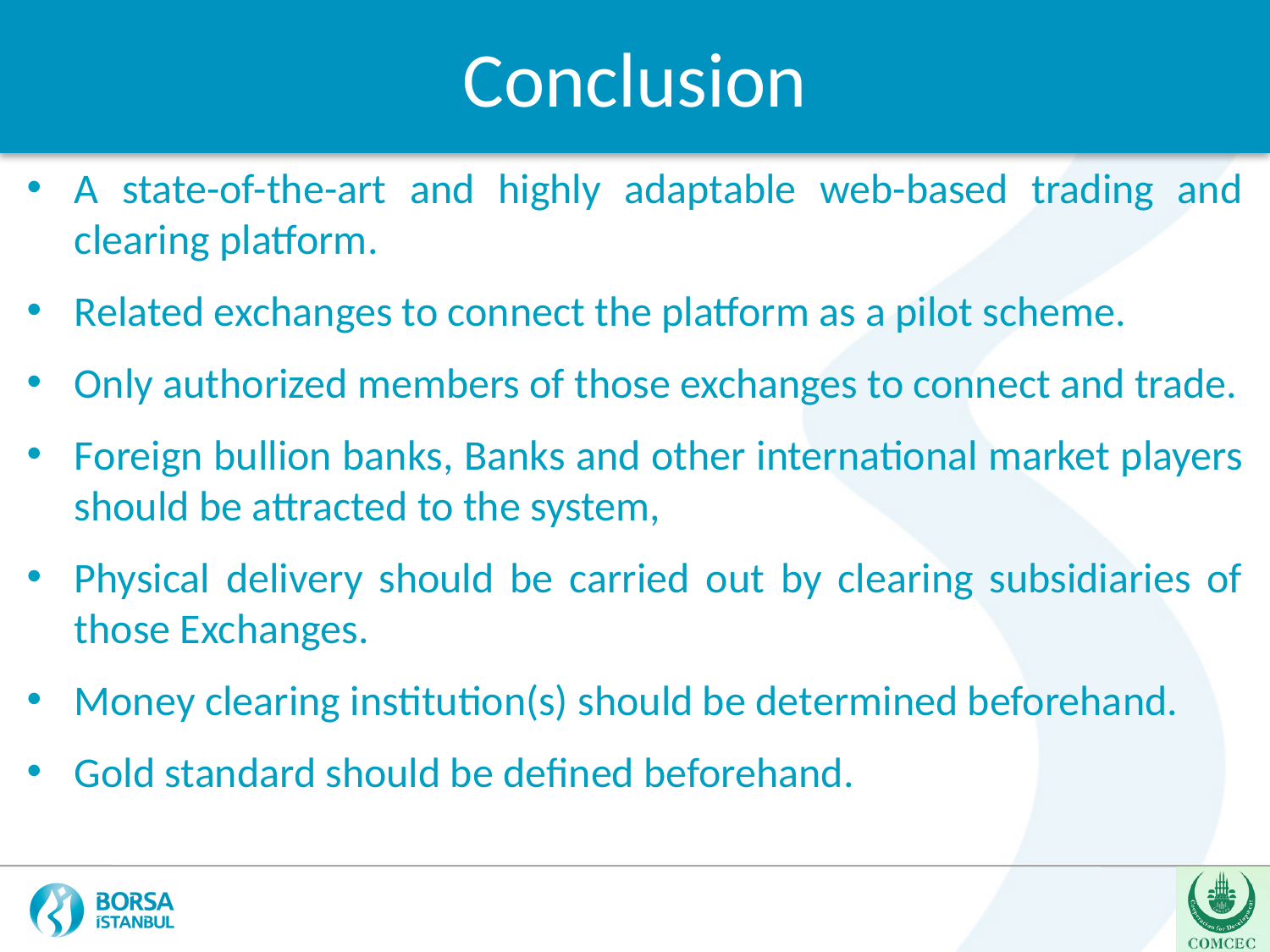

Conclusion
A state-of-the-art and highly adaptable web-based trading and clearing platform.
Related exchanges to connect the platform as a pilot scheme.
Only authorized members of those exchanges to connect and trade.
Foreign bullion banks, Banks and other international market players should be attracted to the system,
Physical delivery should be carried out by clearing subsidiaries of those Exchanges.
Money clearing institution(s) should be determined beforehand.
Gold standard should be defined beforehand.